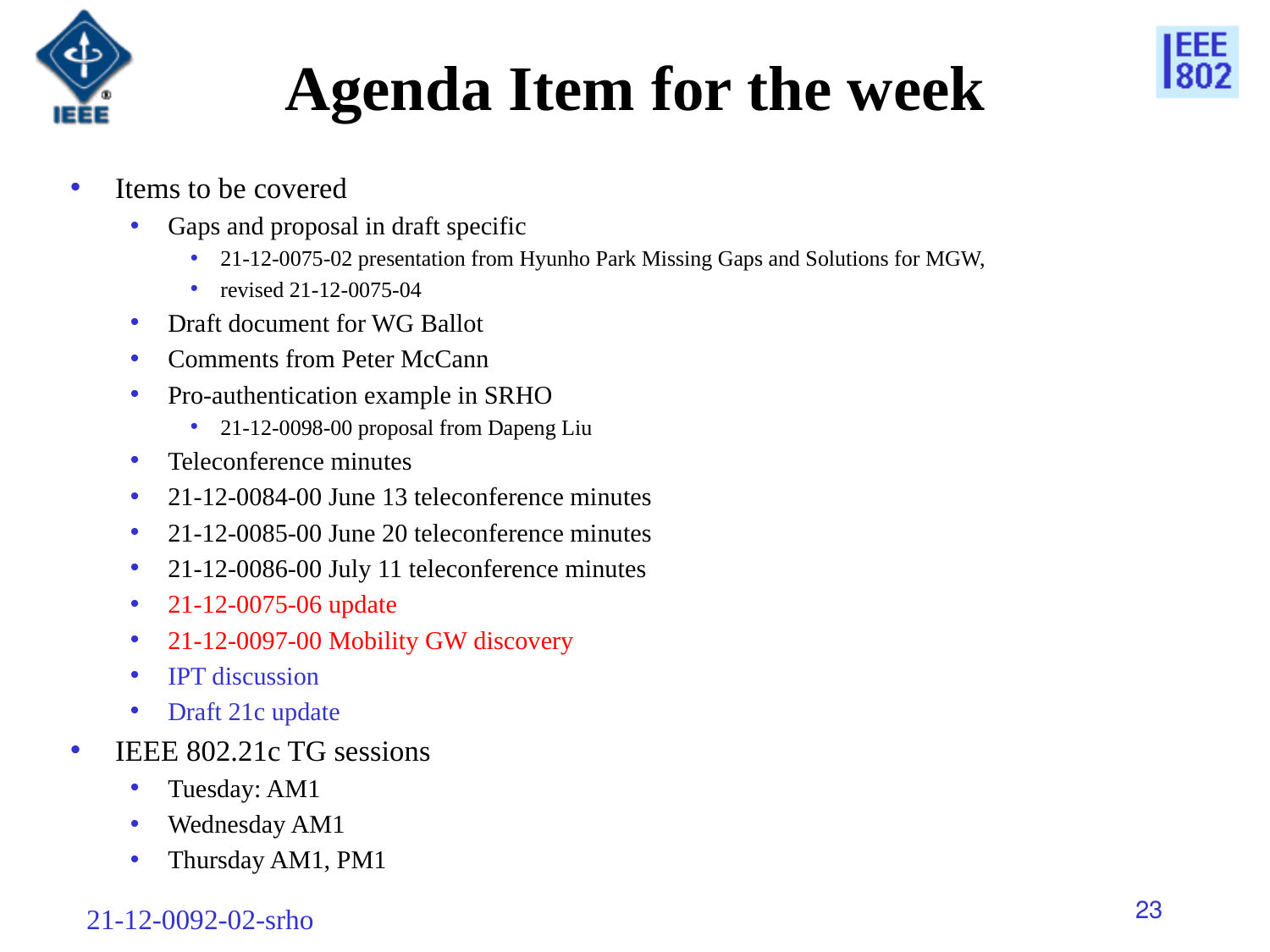

# Agenda Item for the week
Items to be covered
Gaps and proposal in draft specific
21-12-0075-02 presentation from Hyunho Park Missing Gaps and Solutions for MGW,
revised 21-12-0075-04
Draft document for WG Ballot
Comments from Peter McCann
Pro-authentication example in SRHO
21-12-0098-00 proposal from Dapeng Liu
Teleconference minutes
21-12-0084-00 June 13 teleconference minutes
21-12-0085-00 June 20 teleconference minutes
21-12-0086-00 July 11 teleconference minutes
21-12-0075-06 update
21-12-0097-00 Mobility GW discovery
IPT discussion
Draft 21c update
IEEE 802.21c TG sessions
Tuesday: AM1
Wednesday AM1
Thursday AM1, PM1